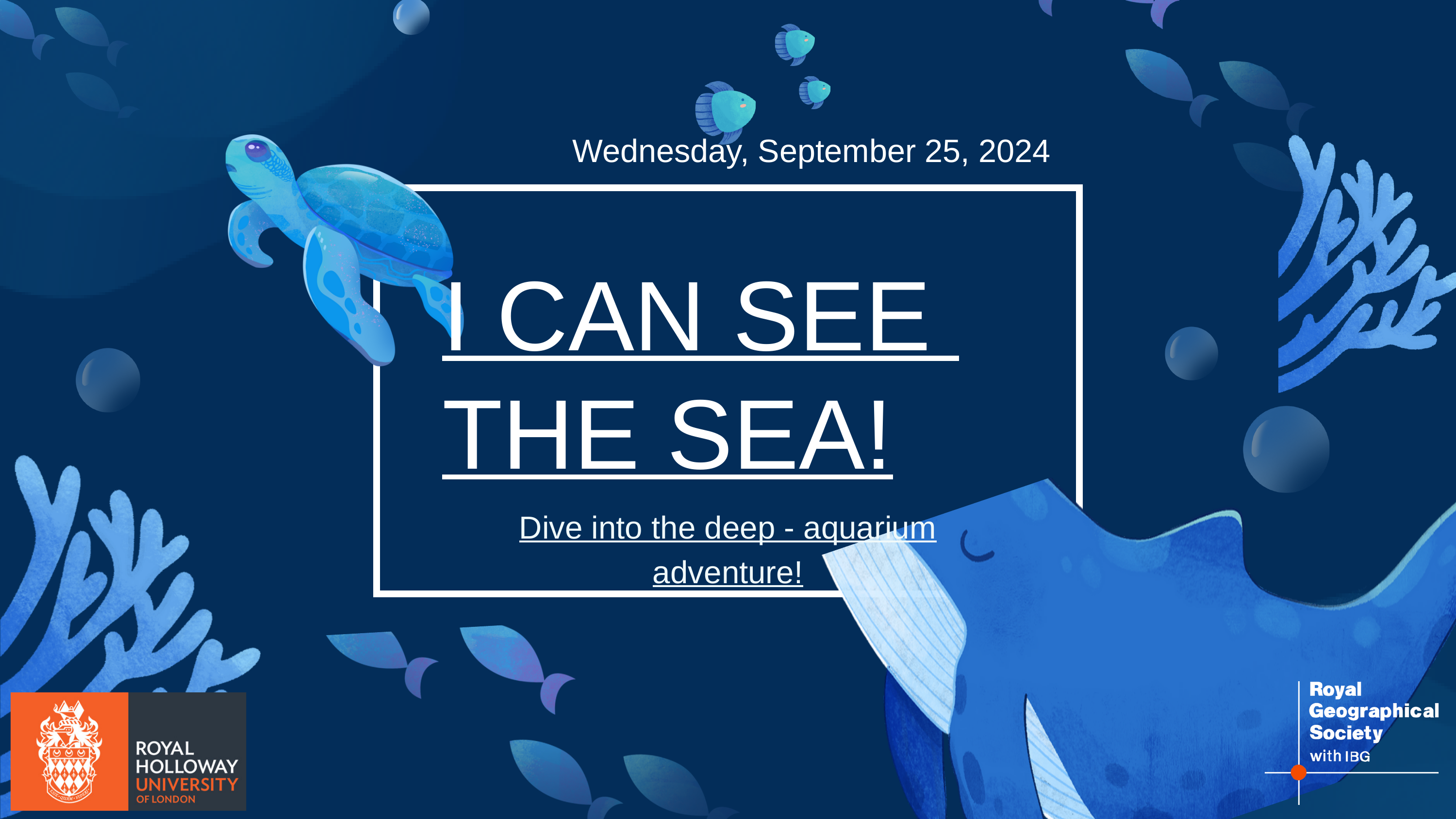

Wednesday, September 25, 2024

I CAN SEE THE SEA!

Dive into the deep - aquarium adventure!